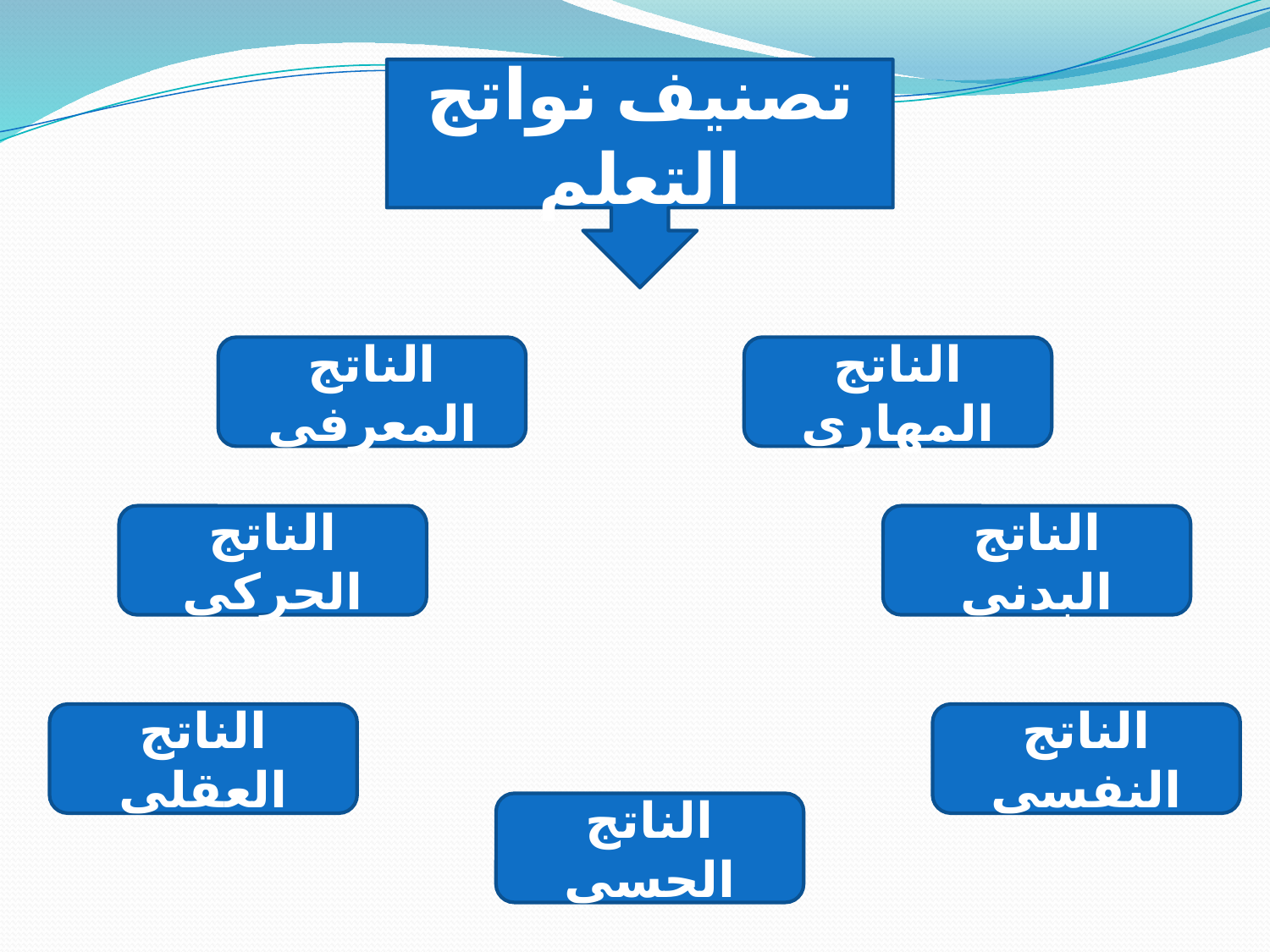

تصنيف نواتج التعلم
الناتج المعرفي
الناتج المهاري
الناتج الحركي
الناتج البدني
الناتج العقلي
الناتج النفسي
الناتج الحسي